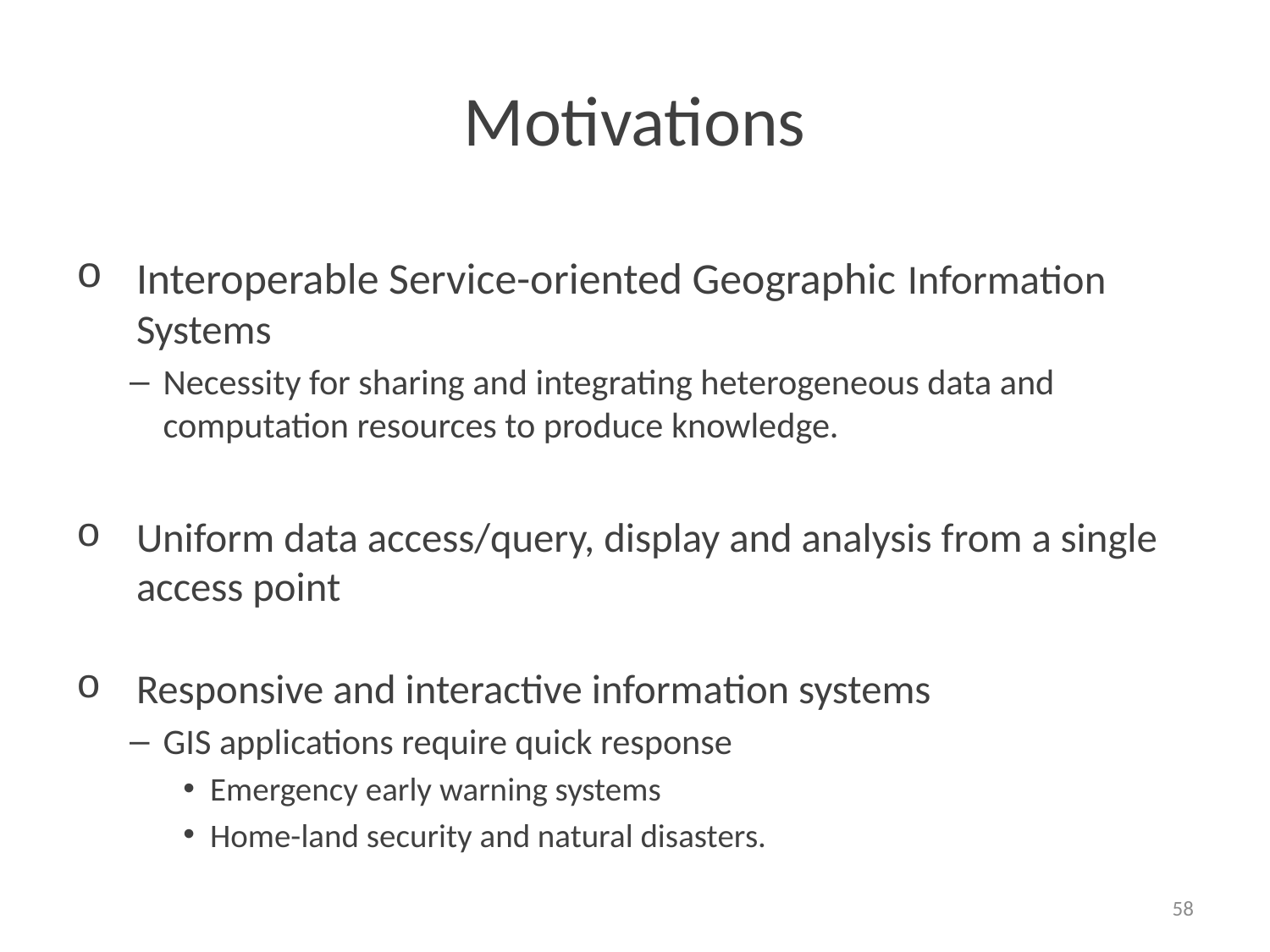

# Motivations
Interoperable Service-oriented Geographic Information Systems
Necessity for sharing and integrating heterogeneous data and computation resources to produce knowledge.

Uniform data access/query, display and analysis from a single access point

Responsive and interactive information systems
GIS applications require quick response
Emergency early warning systems
Home-land security and natural disasters.
58